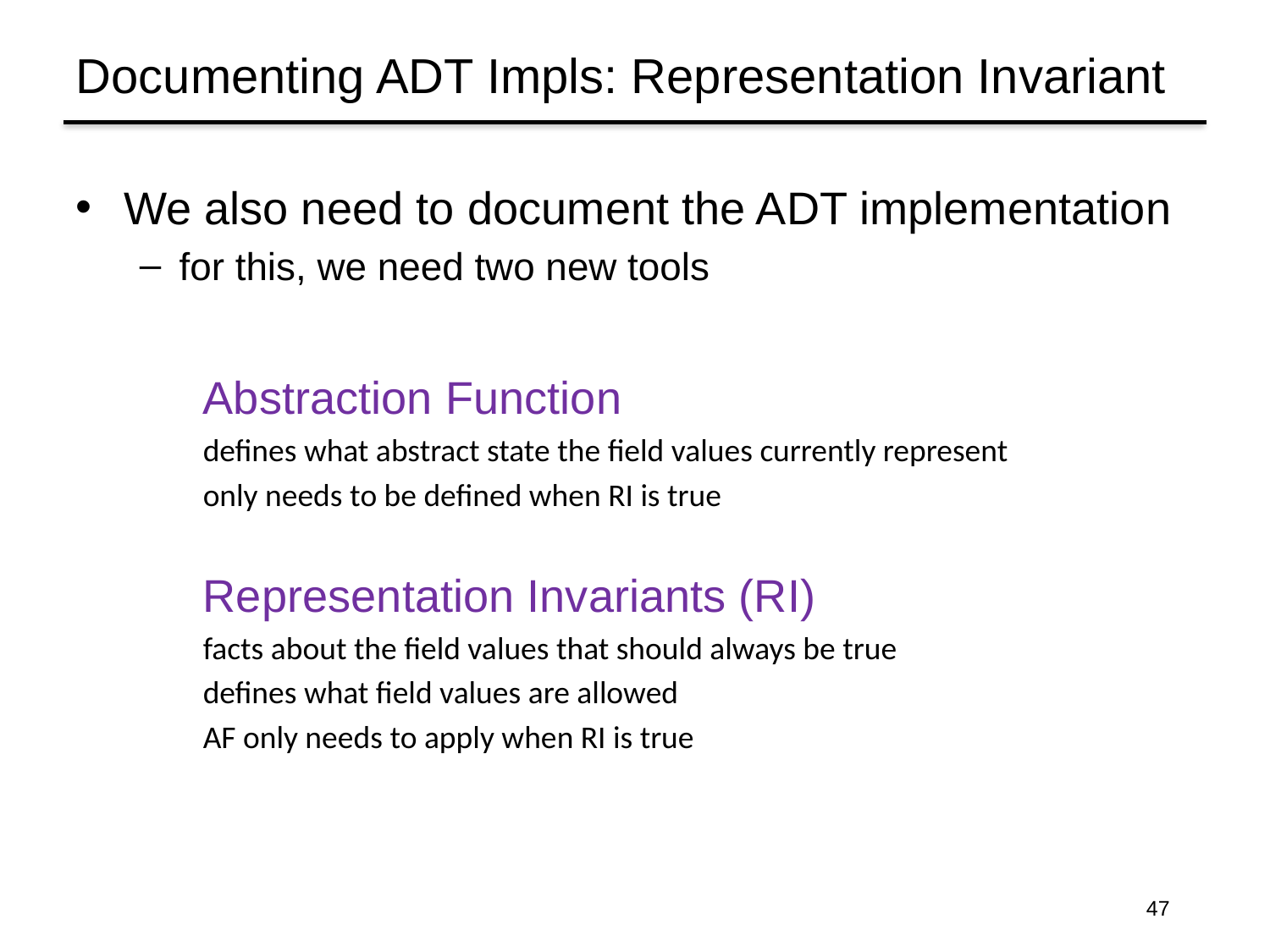

# Documenting ADT Impls: Representation Invariant
We also need to document the ADT implementation
for this, we need two new tools

	Abstraction Function
defines what abstract state the field values currently represent
only needs to be defined when RI is true

	Representation Invariants (RI)
facts about the field values that should always be true
defines what field values are allowed
AF only needs to apply when RI is true

47